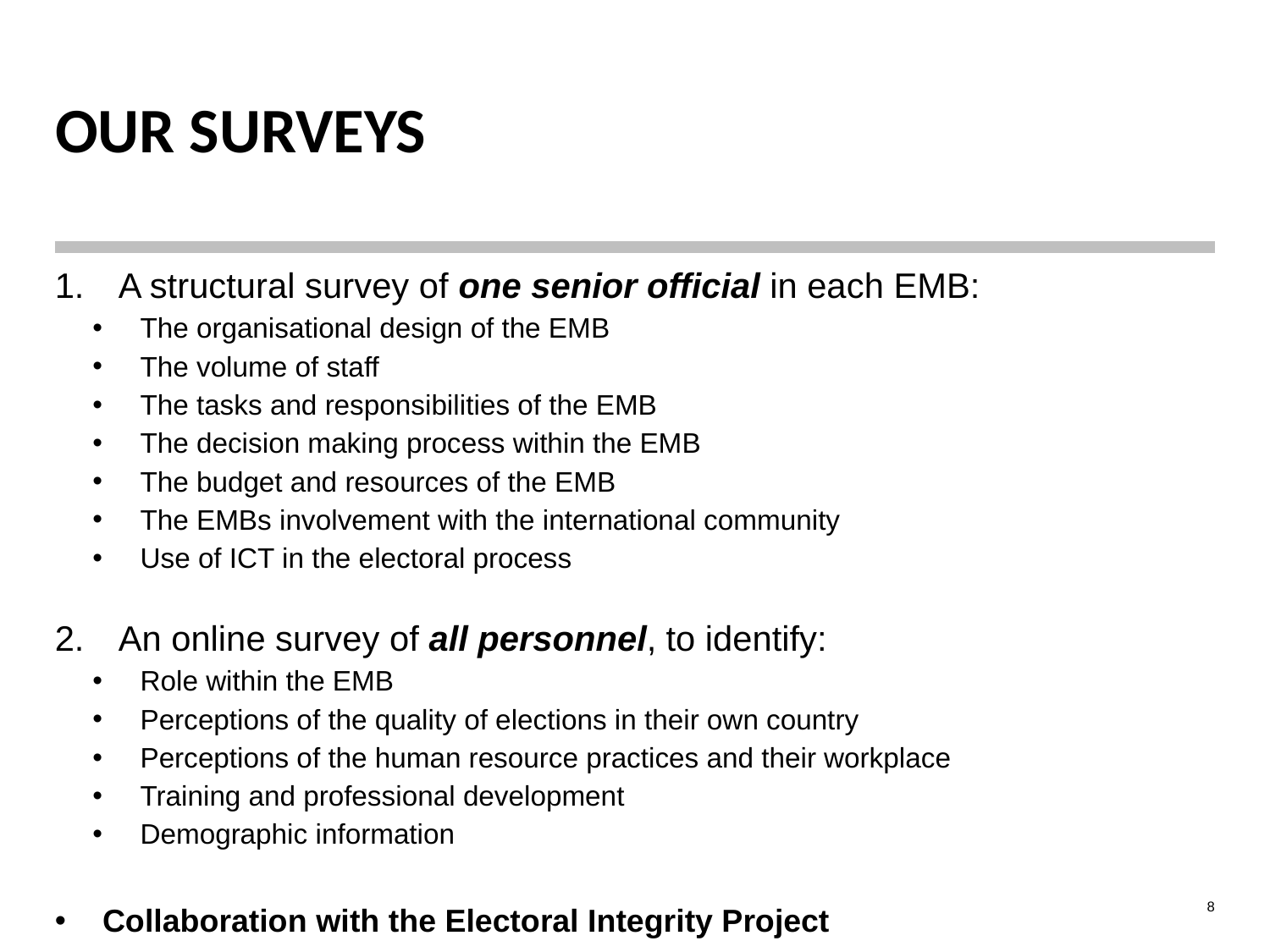

# OUR SURVEYS
A structural survey of one senior official in each EMB:
The organisational design of the EMB
The volume of staff
The tasks and responsibilities of the EMB
The decision making process within the EMB
The budget and resources of the EMB
The EMBs involvement with the international community
Use of ICT in the electoral process

An online survey of all personnel, to identify:
Role within the EMB
Perceptions of the quality of elections in their own country
Perceptions of the human resource practices and their workplace
Training and professional development
Demographic information

Collaboration with the Electoral Integrity Project

8